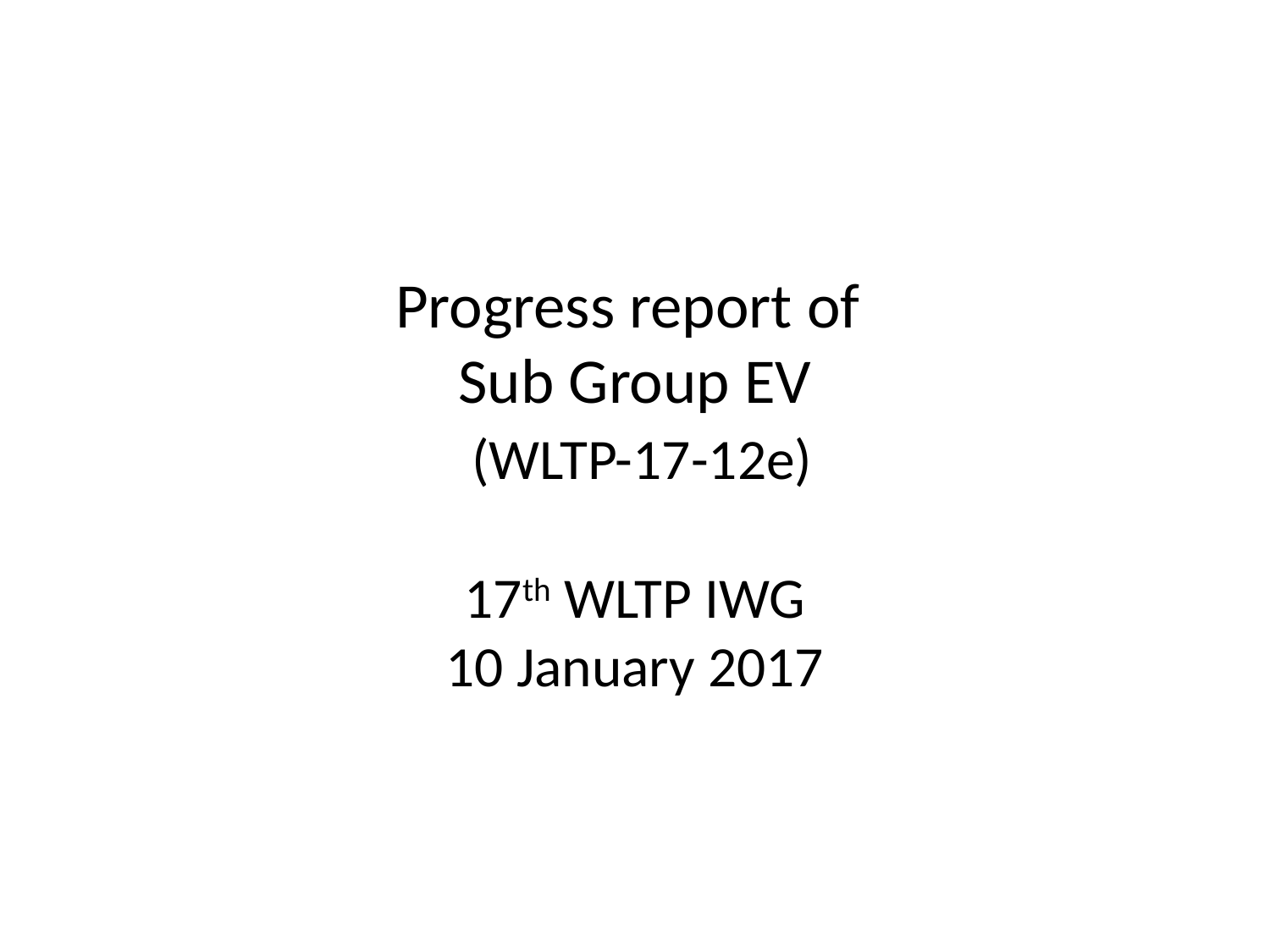

# Progress report of Sub Group EV (WLTP-17-12e) 17th WLTP IWG 10 January 2017